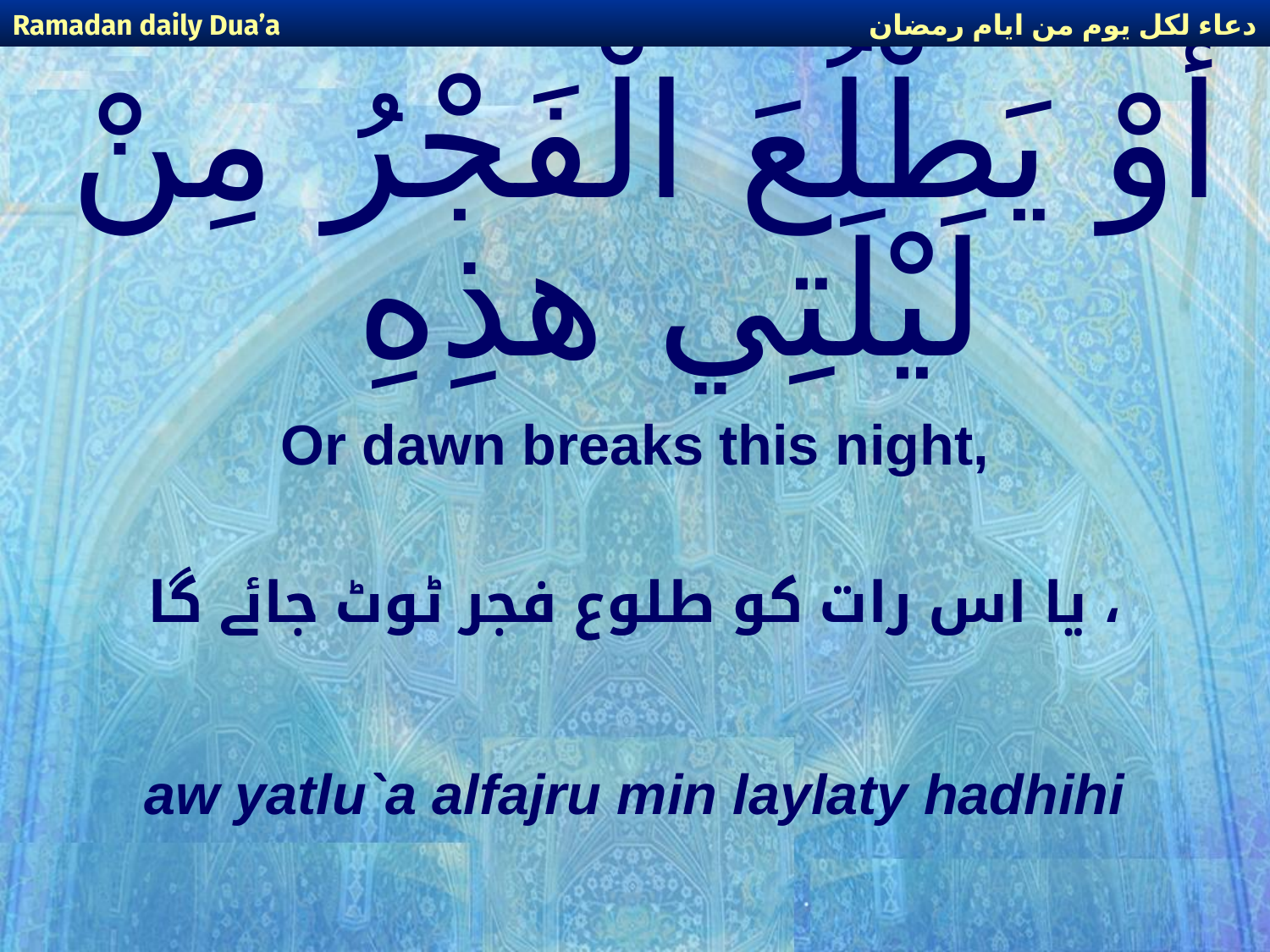

دعاء لكل يوم من ايام رمضان
Ramadan daily Dua’a
# أَوْ يَطْلُعَ الْفَجْرُ مِنْ لَيْلَتِي هذِهِ
Or dawn breaks this night,

یا اس رات کو طلوع فجر ٹوٹ جائے گا ،

aw yatlu`a alfajru min laylaty hadhihi